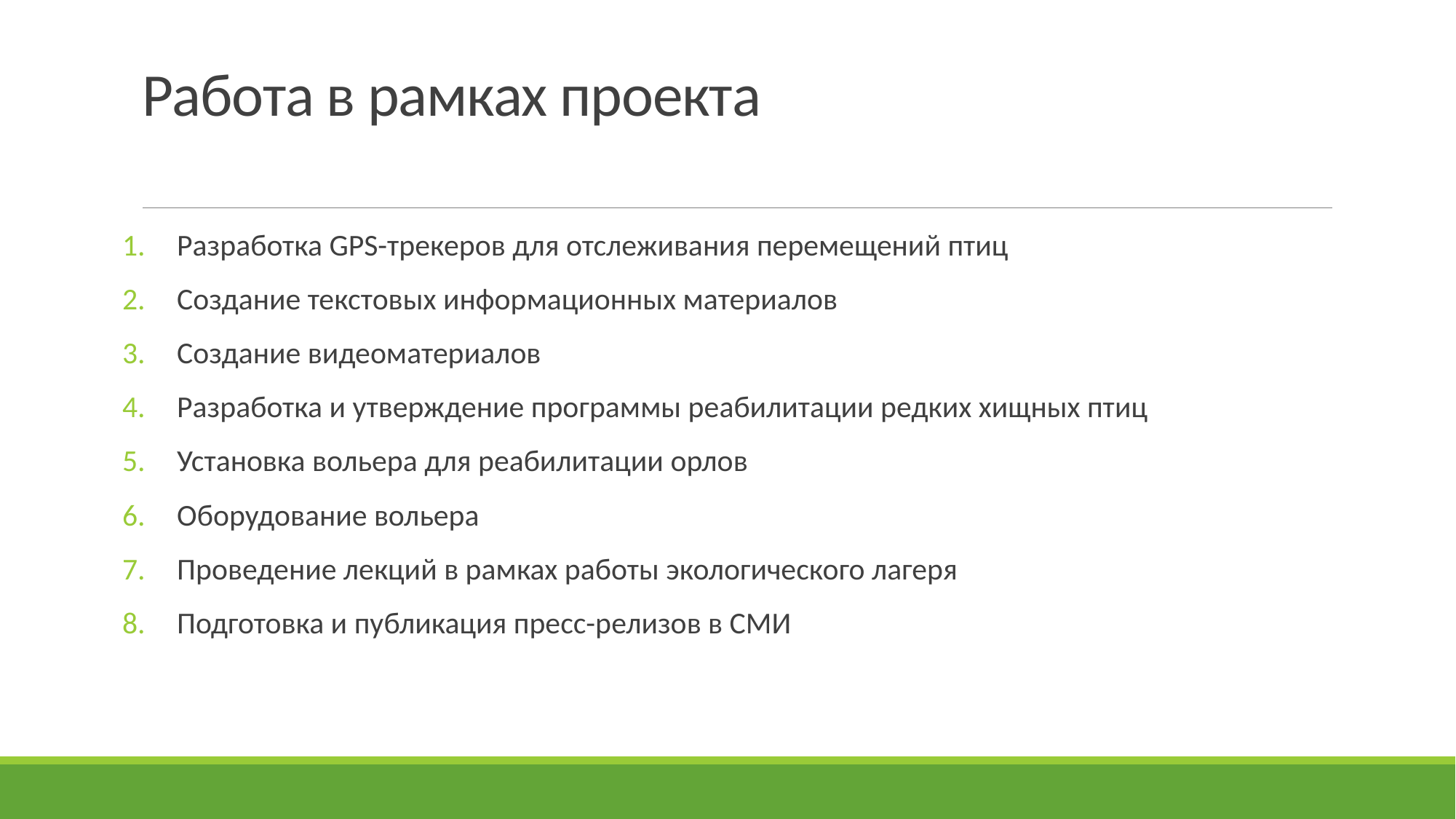

# Работа в рамках проекта
Разработка GPS-трекеров для отслеживания перемещений птиц
Создание текстовых информационных материалов
Создание видеоматериалов
Разработка и утверждение программы реабилитации редких хищных птиц
Установка вольера для реабилитации орлов
Оборудование вольера
Проведение лекций в рамках работы экологического лагеря
Подготовка и публикация пресс-релизов в СМИ